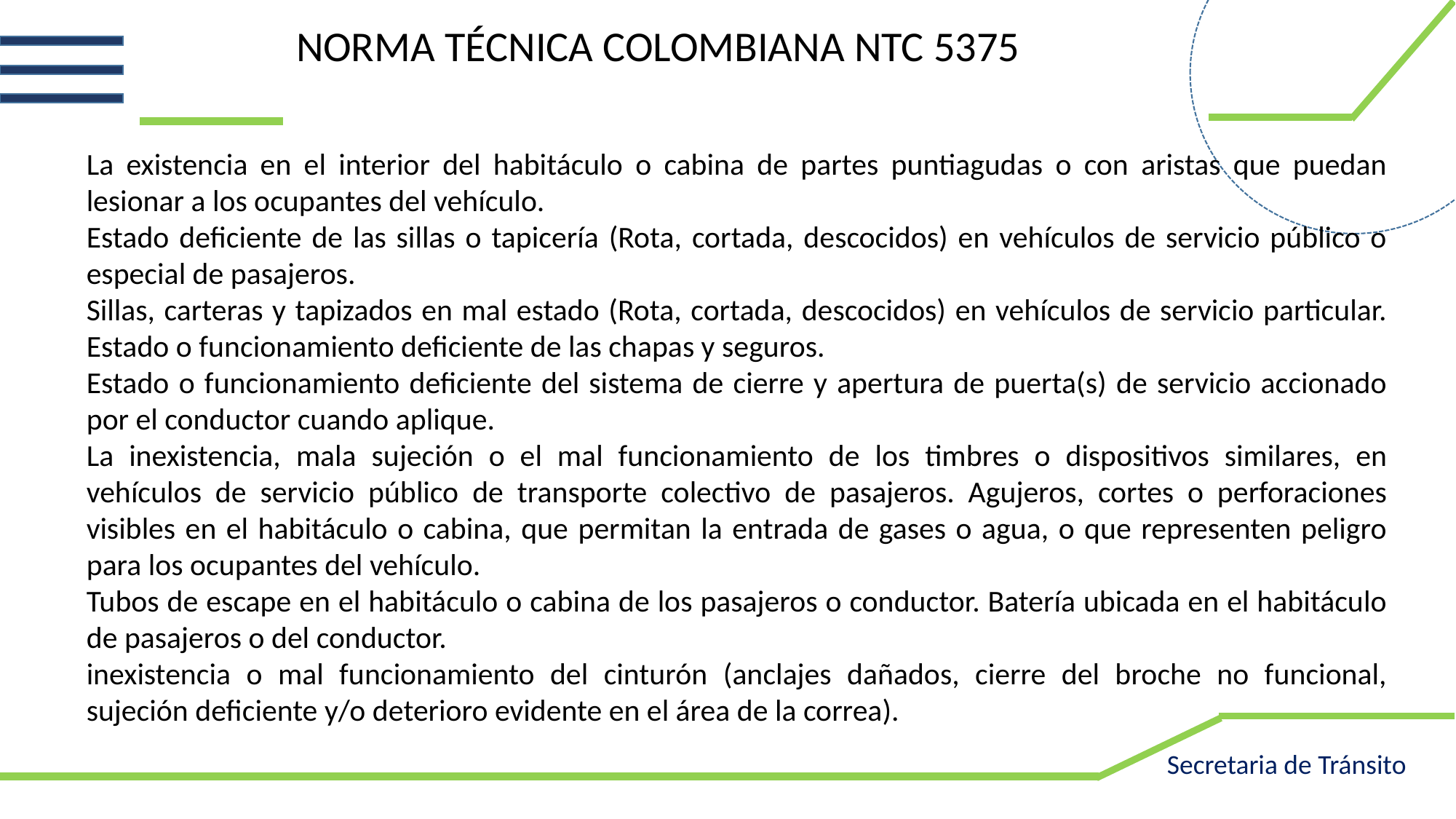

NORMA TÉCNICA COLOMBIANA NTC 5375

La existencia en el interior del habitáculo o cabina de partes puntiagudas o con aristas que puedan lesionar a los ocupantes del vehículo.
Estado deficiente de las sillas o tapicería (Rota, cortada, descocidos) en vehículos de servicio público o especial de pasajeros.
Sillas, carteras y tapizados en mal estado (Rota, cortada, descocidos) en vehículos de servicio particular. Estado o funcionamiento deficiente de las chapas y seguros.
Estado o funcionamiento deficiente del sistema de cierre y apertura de puerta(s) de servicio accionado por el conductor cuando aplique.
La inexistencia, mala sujeción o el mal funcionamiento de los timbres o dispositivos similares, en vehículos de servicio público de transporte colectivo de pasajeros. Agujeros, cortes o perforaciones visibles en el habitáculo o cabina, que permitan la entrada de gases o agua, o que representen peligro para los ocupantes del vehículo.
Tubos de escape en el habitáculo o cabina de los pasajeros o conductor. Batería ubicada en el habitáculo de pasajeros o del conductor.
inexistencia o mal funcionamiento del cinturón (anclajes dañados, cierre del broche no funcional, sujeción deficiente y/o deterioro evidente en el área de la correa).

Secretaria de Tránsito